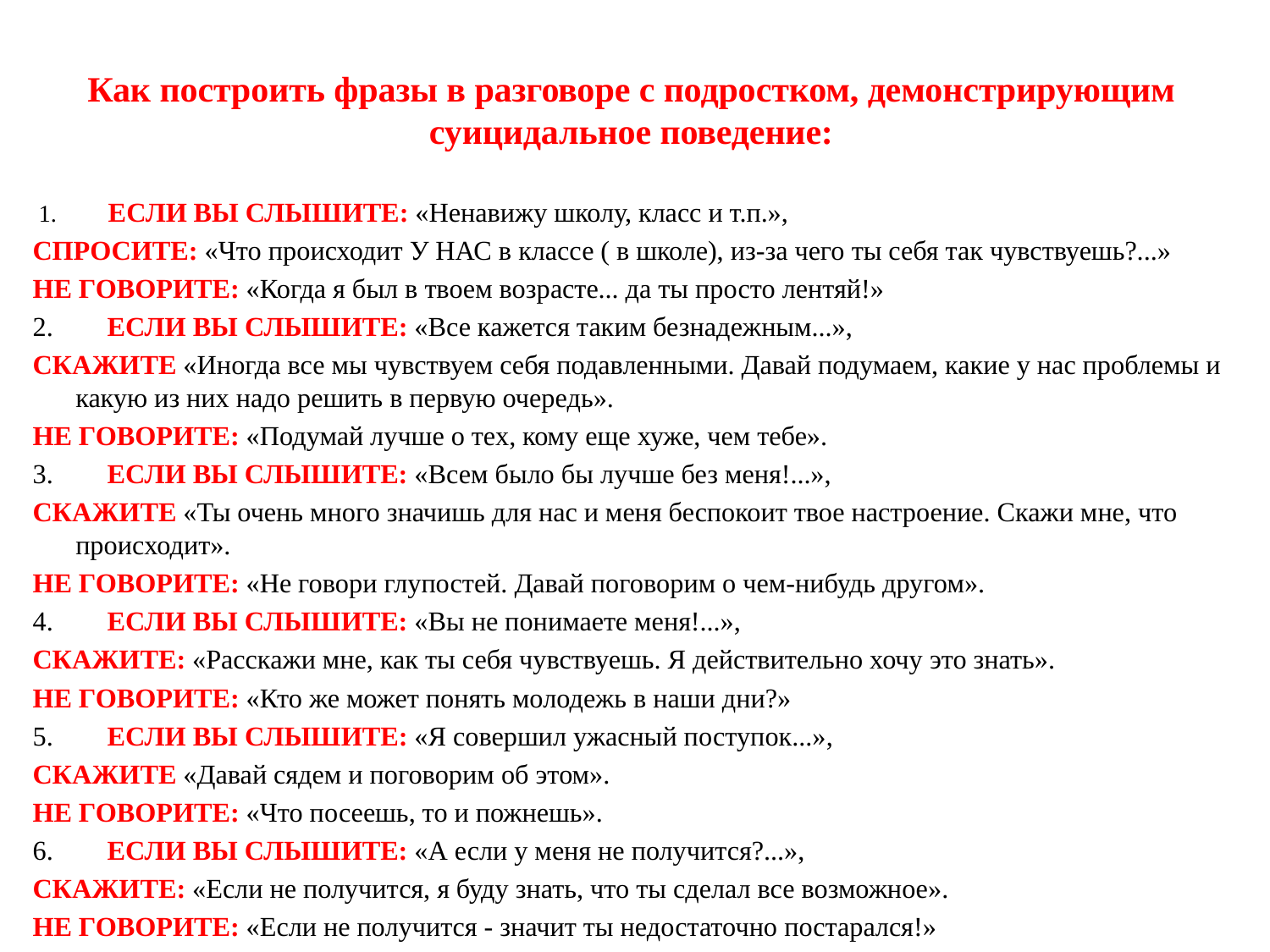

# Как построить фразы в разговоре с подростком, демонстрирующим суицидальное поведение:
 1.        ЕСЛИ ВЫ СЛЫШИТЕ: «Ненавижу школу, класс и т.п.»,
СПРОСИТЕ: «Что происходит У НАС в классе ( в школе), из-за чего ты себя так чувствуешь?...»
НЕ ГОВОРИТЕ: «Когда я был в твоем возрасте... да ты просто лентяй!»
2.        ЕСЛИ ВЫ СЛЫШИТЕ: «Все кажется таким безнадежным...»,
СКАЖИТЕ «Иногда все мы чувствуем себя подавленными. Давай подумаем, какие у нас проблемы и какую из них надо решить в первую очередь».
НЕ ГОВОРИТЕ: «Подумай лучше о тех, кому еще хуже, чем тебе».
3.        ЕСЛИ ВЫ СЛЫШИТЕ: «Всем было бы лучше без меня!...»,
СКАЖИТЕ «Ты очень много значишь для нас и меня беспокоит твое настроение. Скажи мне, что происходит».
НЕ ГОВОРИТЕ: «Не говори глупостей. Давай поговорим о чем-нибудь другом».
4.        ЕСЛИ ВЫ СЛЫШИТЕ: «Вы не понимаете меня!...»,
СКАЖИТЕ: «Расскажи мне, как ты себя чувствуешь. Я действительно хочу это знать».
НЕ ГОВОРИТЕ: «Кто же может понять молодежь в наши дни?»
5.        ЕСЛИ ВЫ СЛЫШИТЕ: «Я совершил ужасный поступок...»,
СКАЖИТЕ «Давай сядем и поговорим об этом».
НЕ ГОВОРИТЕ: «Что посеешь, то и пожнешь».
6.        ЕСЛИ ВЫ СЛЫШИТЕ: «А если у меня не получится?...»,
СКАЖИТЕ: «Если не получится, я буду знать, что ты сделал все возможное».
НЕ ГОВОРИТЕ: «Если не получится - значит ты недостаточно постарался!»